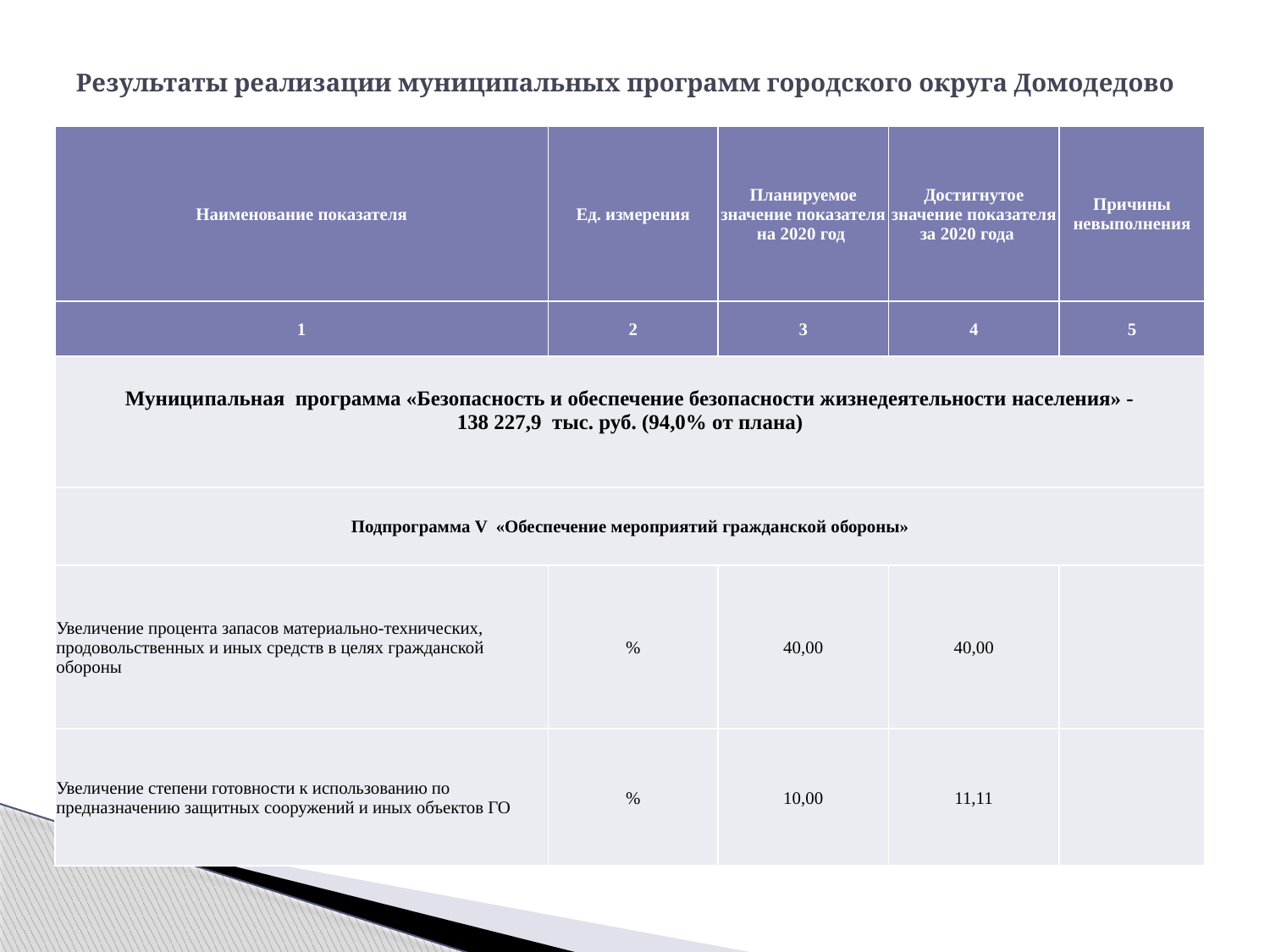

# Результаты реализации муниципальных программ городского округа Домодедово
| Наименование показателя | Ед. измерения | Планируемое значение показателя на 2020 год | Достигнутое значение показателя за 2020 года | Причины невыполнения |
| --- | --- | --- | --- | --- |
| 1 | 2 | 3 | 4 | 5 |
| Муниципальная программа «Безопасность и обеспечение безопасности жизнедеятельности населения» - 138 227,9 тыс. руб. (94,0% от плана) |  |  |  |  |
| Подпрограмма V «Обеспечение мероприятий гражданской обороны» |  |  |  |  |
| Увеличение процента запасов материально-технических, продовольственных и иных средств в целях гражданской обороны | % | 40,00 | 40,00 |  |
| Увеличение степени готовности к использованию по предназначению защитных сооружений и иных объектов ГО | % | 10,00 | 11,11 |  |